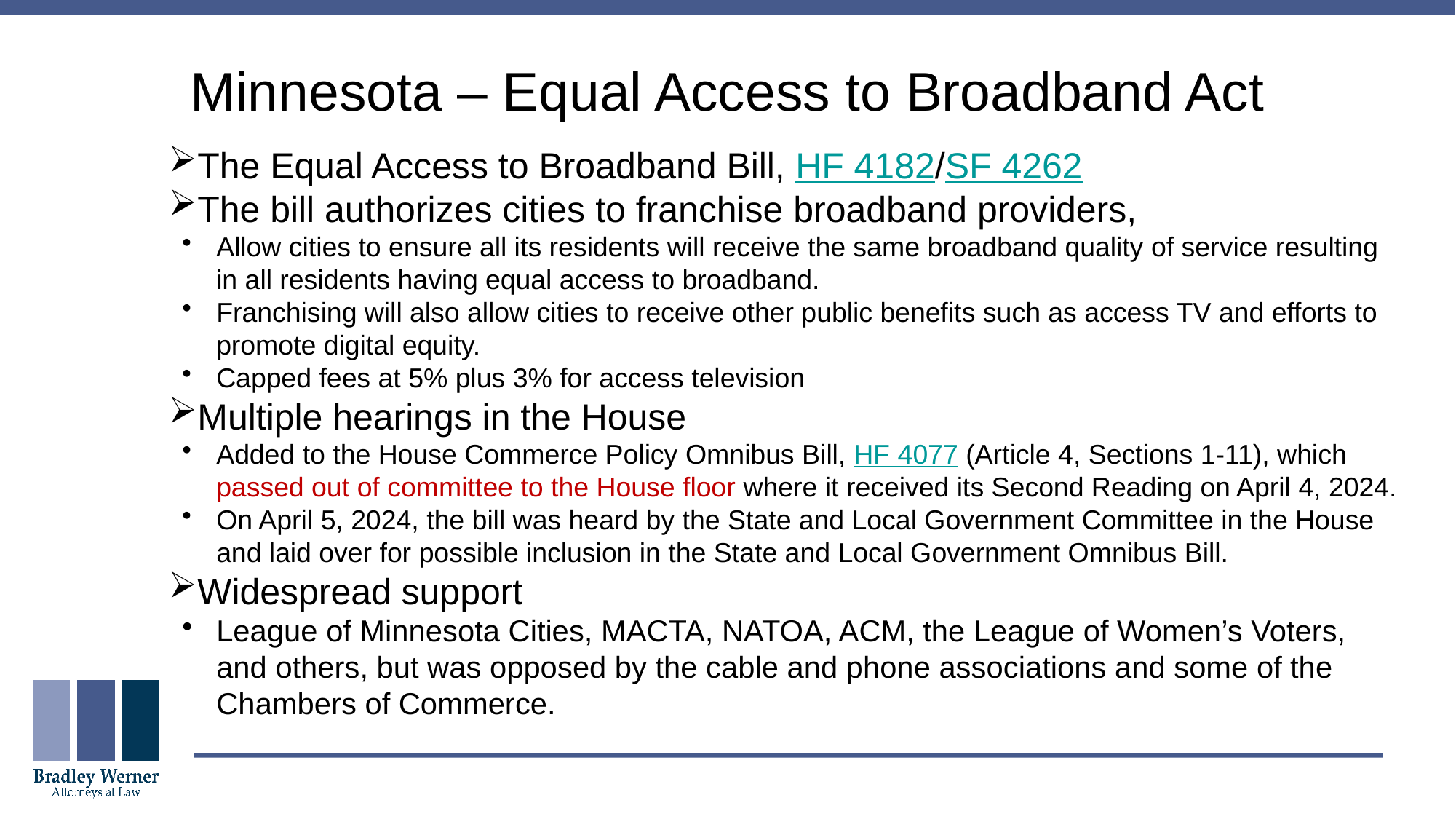

# Minnesota – Equal Access to Broadband Act
The Equal Access to Broadband Bill, HF 4182/SF 4262
The bill authorizes cities to franchise broadband providers,
Allow cities to ensure all its residents will receive the same broadband quality of service resulting in all residents having equal access to broadband.
Franchising will also allow cities to receive other public benefits such as access TV and efforts to promote digital equity.
Capped fees at 5% plus 3% for access television
Multiple hearings in the House
Added to the House Commerce Policy Omnibus Bill, HF 4077 (Article 4, Sections 1-11), which passed out of committee to the House floor where it received its Second Reading on April 4, 2024.
On April 5, 2024, the bill was heard by the State and Local Government Committee in the House and laid over for possible inclusion in the State and Local Government Omnibus Bill.
Widespread support
League of Minnesota Cities, MACTA, NATOA, ACM, the League of Women’s Voters, and others, but was opposed by the cable and phone associations and some of the Chambers of Commerce.